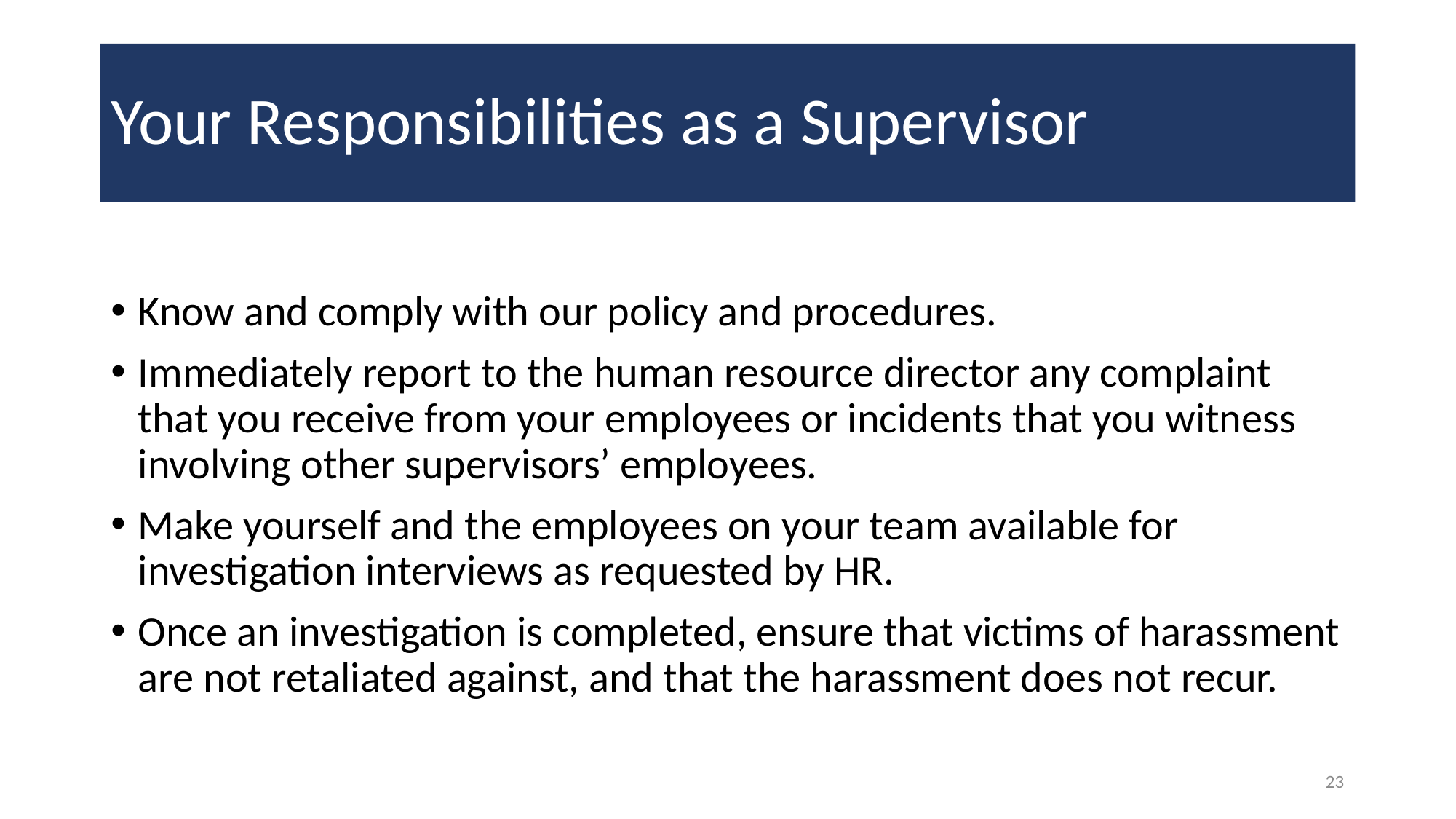

# Your Responsibilities as a Supervisor

Know and comply with our policy and procedures.
Immediately report to the human resource director any complaint that you receive from your employees or incidents that you witness involving other supervisors’ employees.
Make yourself and the employees on your team available for investigation interviews as requested by HR.
Once an investigation is completed, ensure that victims of harassment are not retaliated against, and that the harassment does not recur.

23